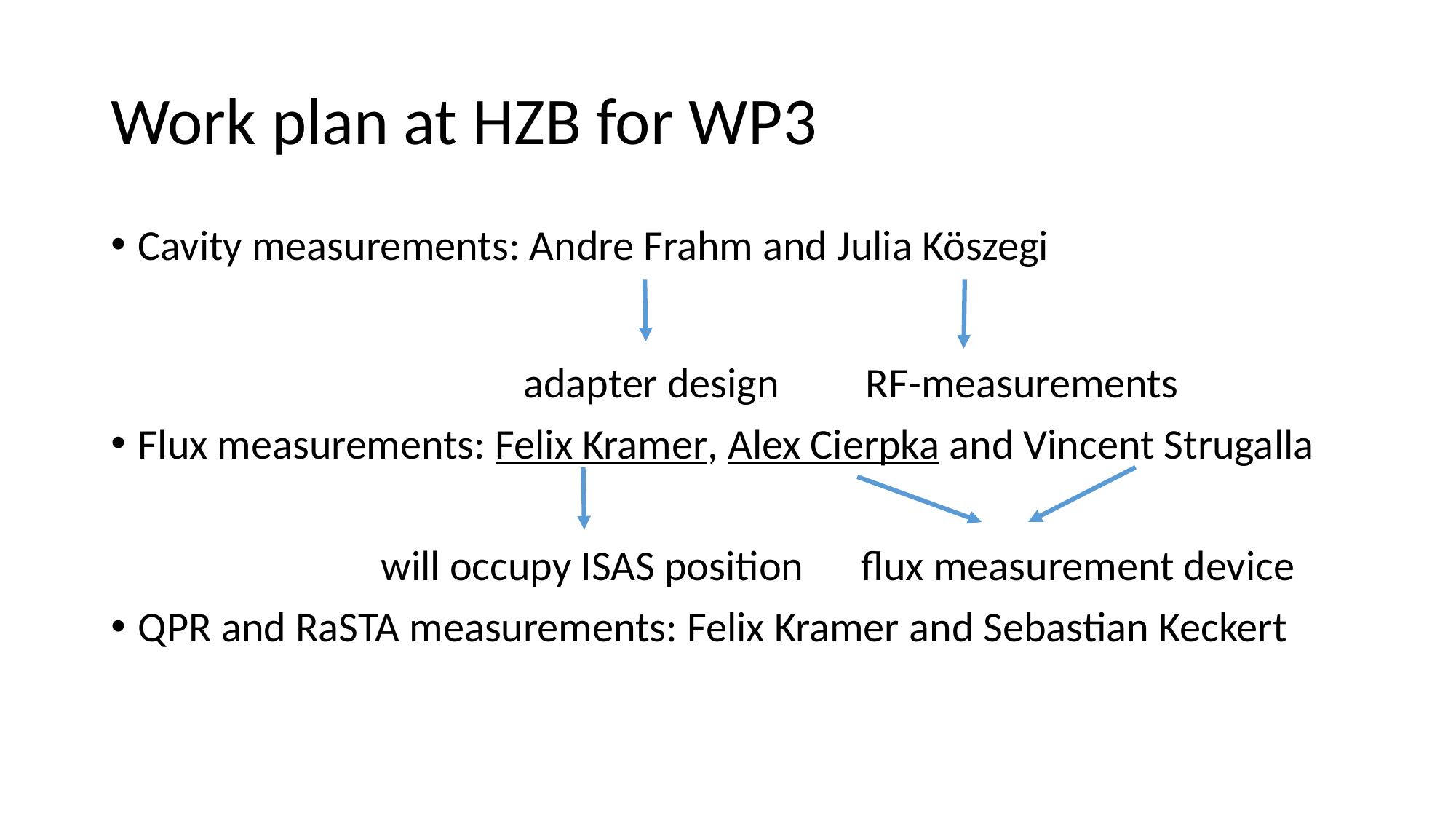

# Work plan at HZB for WP3
Cavity measurements: Andre Frahm and Julia Köszegi
			      adapter design         RF-measurements
Flux measurements: Felix Kramer, Alex Cierpka and Vincent Strugalla

                            will occupy ISAS position      flux measurement device
QPR and RaSTA measurements: Felix Kramer and Sebastian Keckert